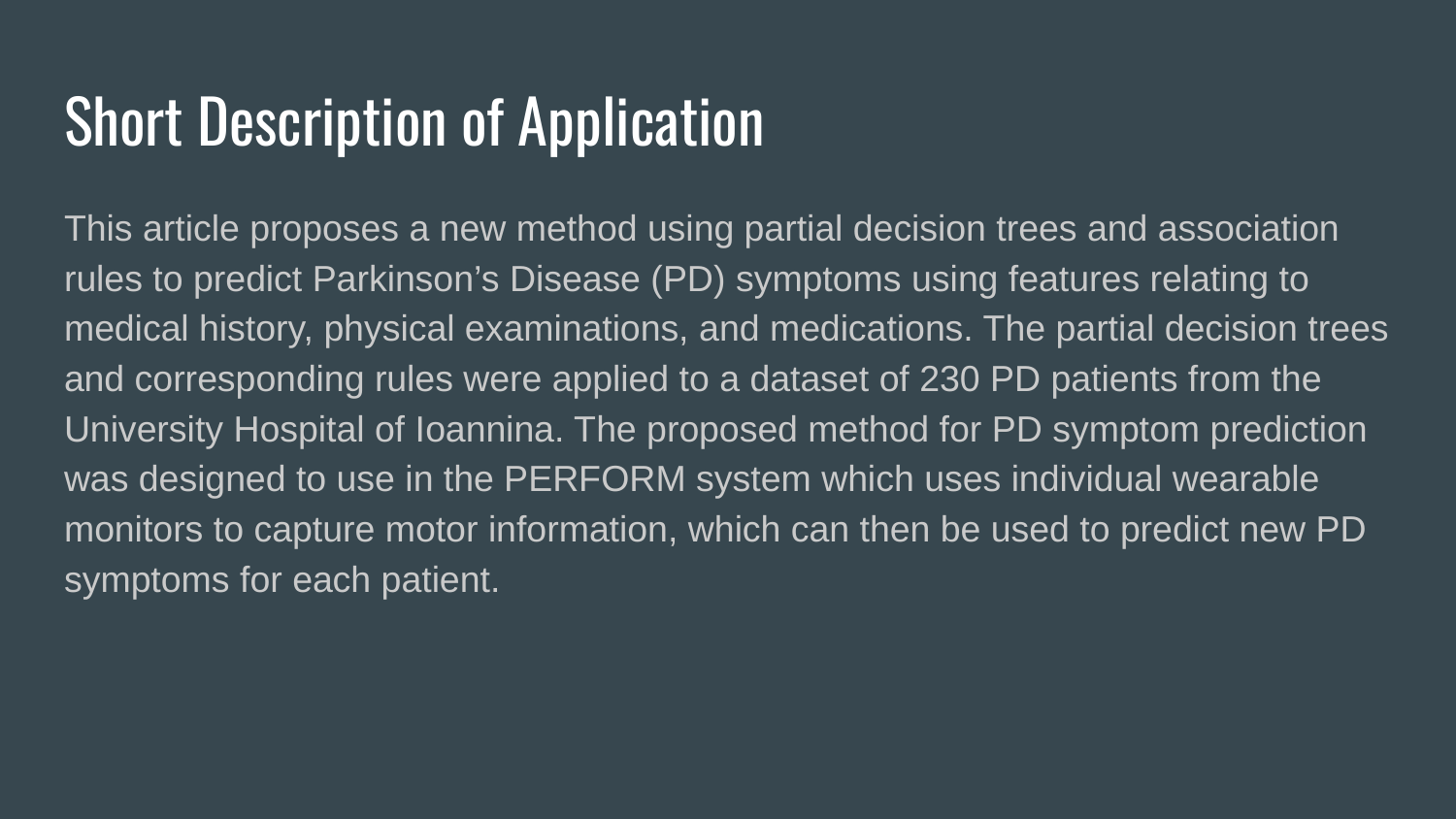

# Short Description of Application
This article proposes a new method using partial decision trees and association rules to predict Parkinson’s Disease (PD) symptoms using features relating to medical history, physical examinations, and medications. The partial decision trees and corresponding rules were applied to a dataset of 230 PD patients from the University Hospital of Ioannina. The proposed method for PD symptom prediction was designed to use in the PERFORM system which uses individual wearable monitors to capture motor information, which can then be used to predict new PD symptoms for each patient.